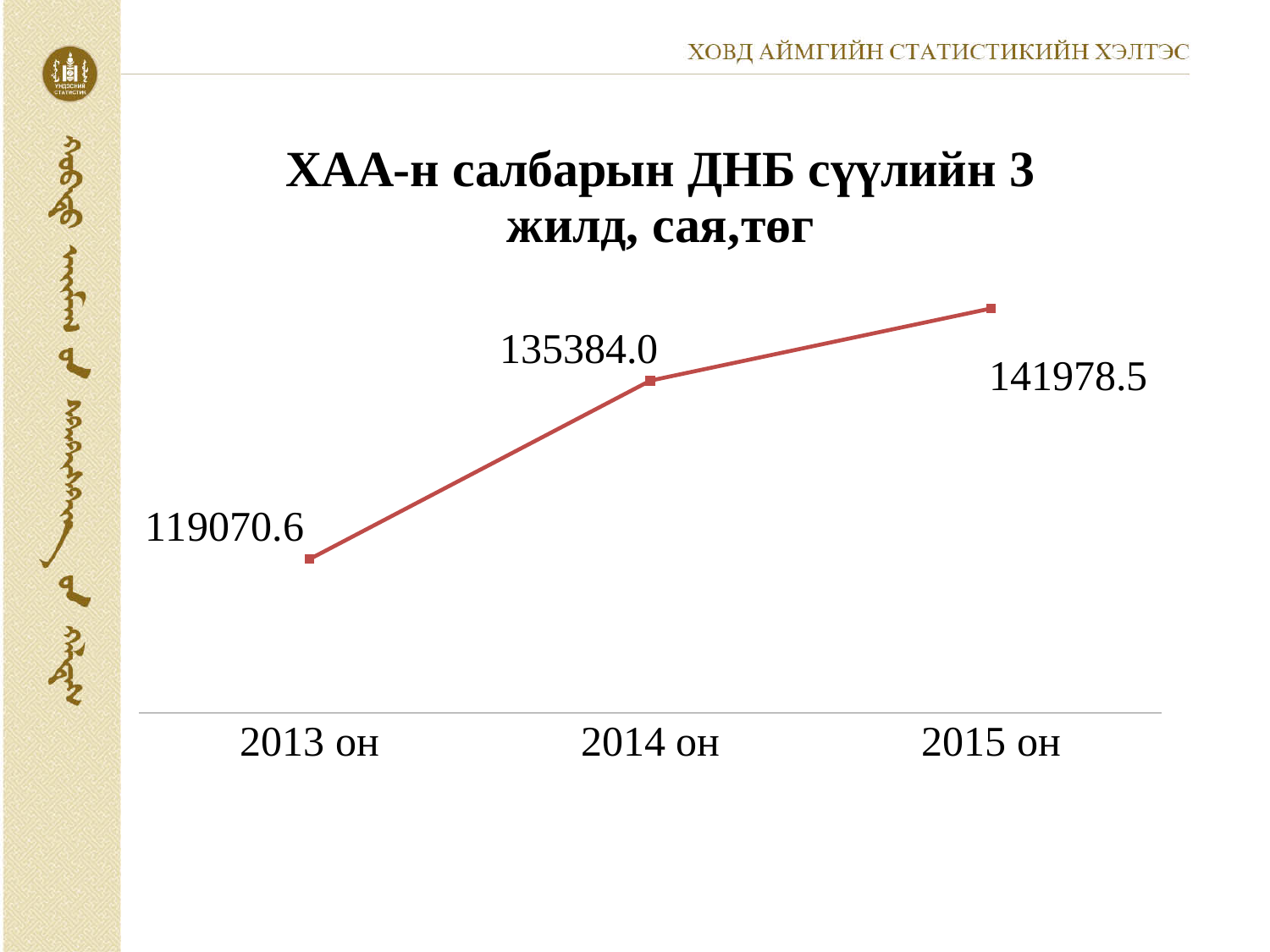

### Chart: ХАА-н салбарын ДНБ сүүлийн 3 жилд, сая,төг

| Category |  |
|---|---|
| 2013 он | 119070.6 |
| 2014 он | 135384.0 |
| 2015 он | 141978.5 |